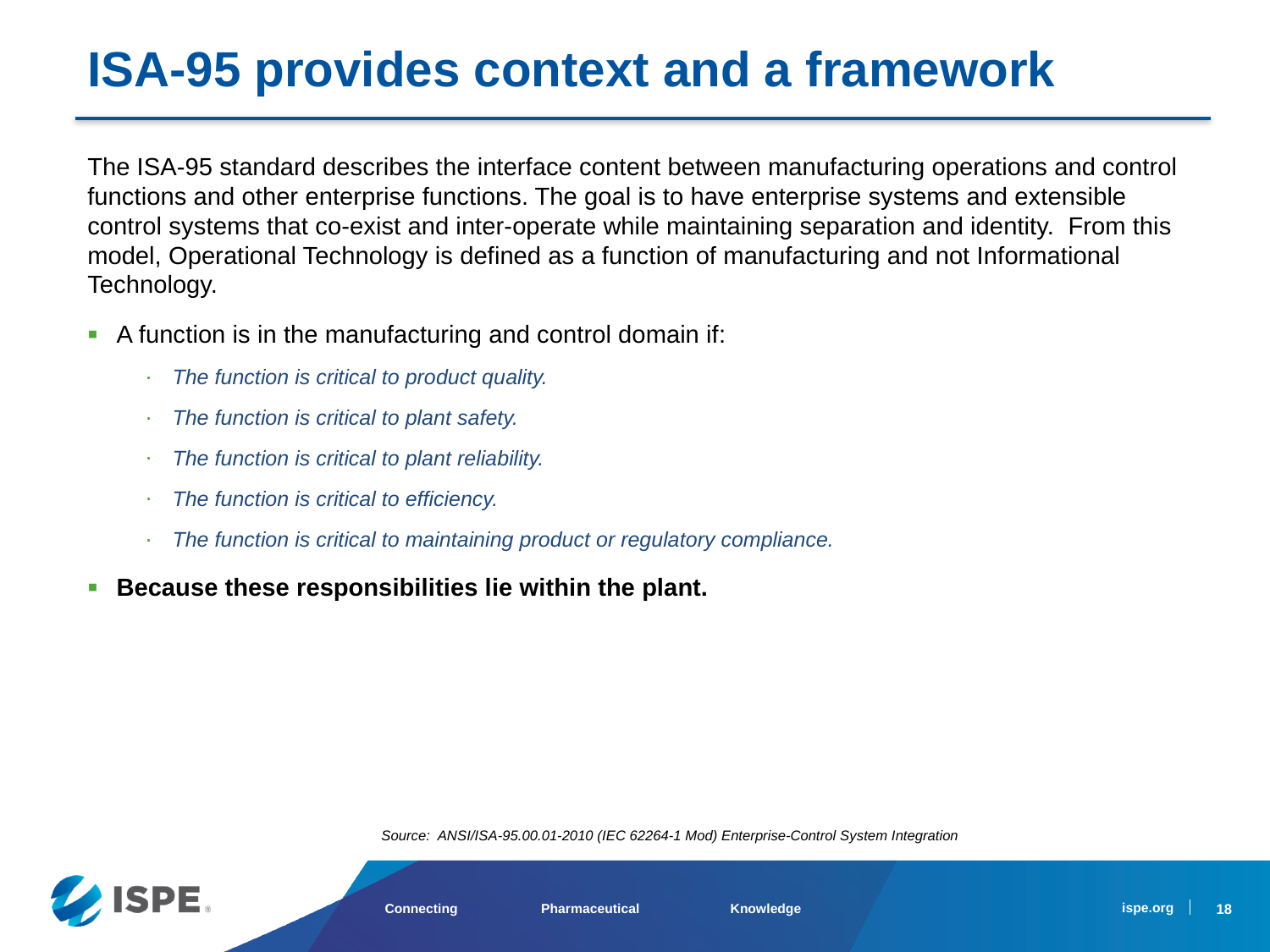

ISA-95 provides context and a framework
The ISA-95 standard describes the interface content between manufacturing operations and control functions and other enterprise functions. The goal is to have enterprise systems and extensible control systems that co-exist and inter-operate while maintaining separation and identity.  From this model, Operational Technology is defined as a function of manufacturing and not Informational Technology.
A function is in the manufacturing and control domain if:
The function is critical to product quality.
The function is critical to plant safety.
The function is critical to plant reliability.
The function is critical to efficiency.
The function is critical to maintaining product or regulatory compliance.
Because these responsibilities lie within the plant.
Source:  ANSI/ISA-95.00.01-2010 (IEC 62264-1 Mod) Enterprise-Control System Integration
18